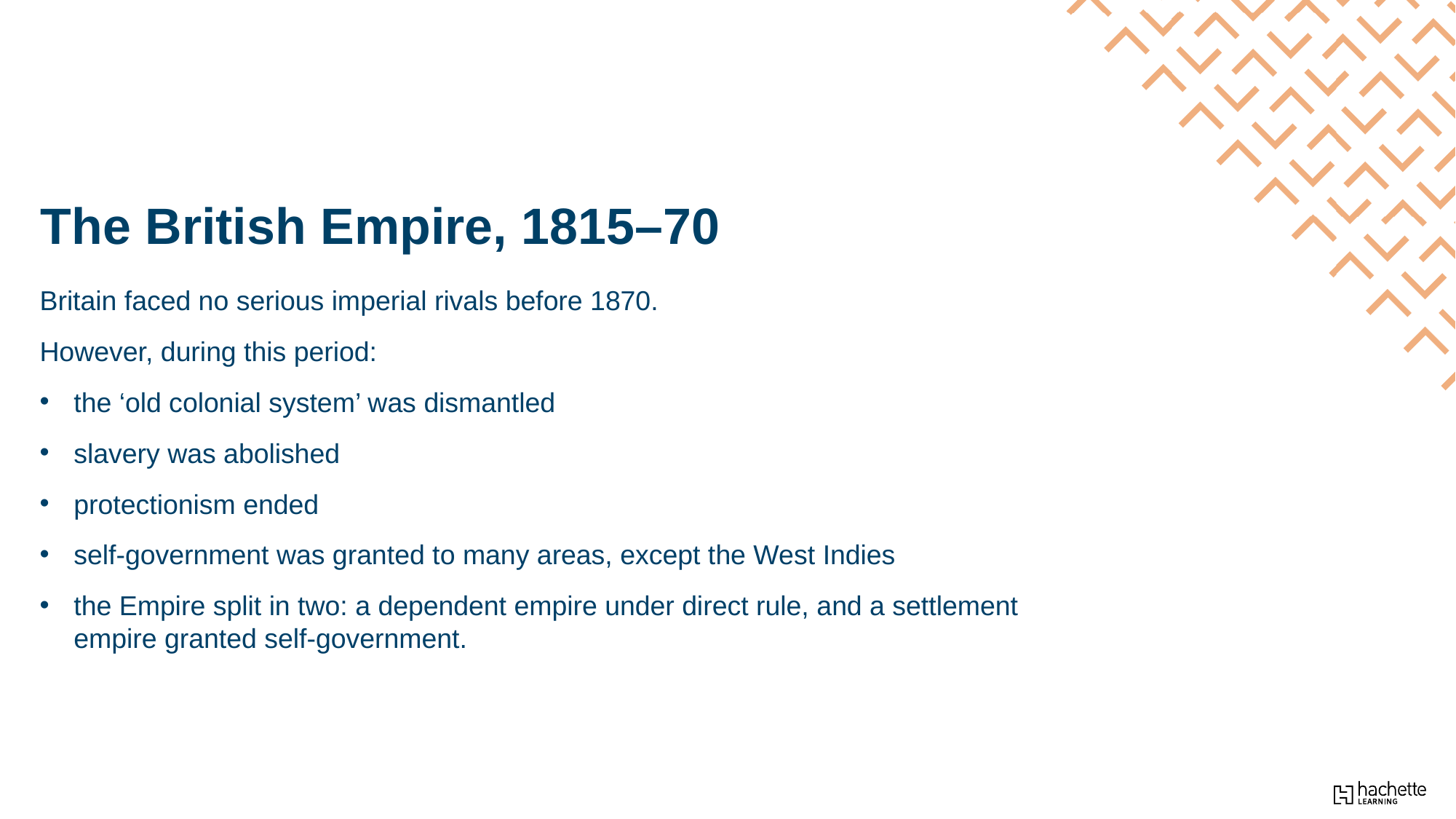

The British Empire, 1815–70
Britain faced no serious imperial rivals before 1870.
However, during this period:
the ‘old colonial system’ was dismantled
slavery was abolished
protectionism ended
self-government was granted to many areas, except the West Indies
the Empire split in two: a dependent empire under direct rule, and a settlement empire granted self-government.